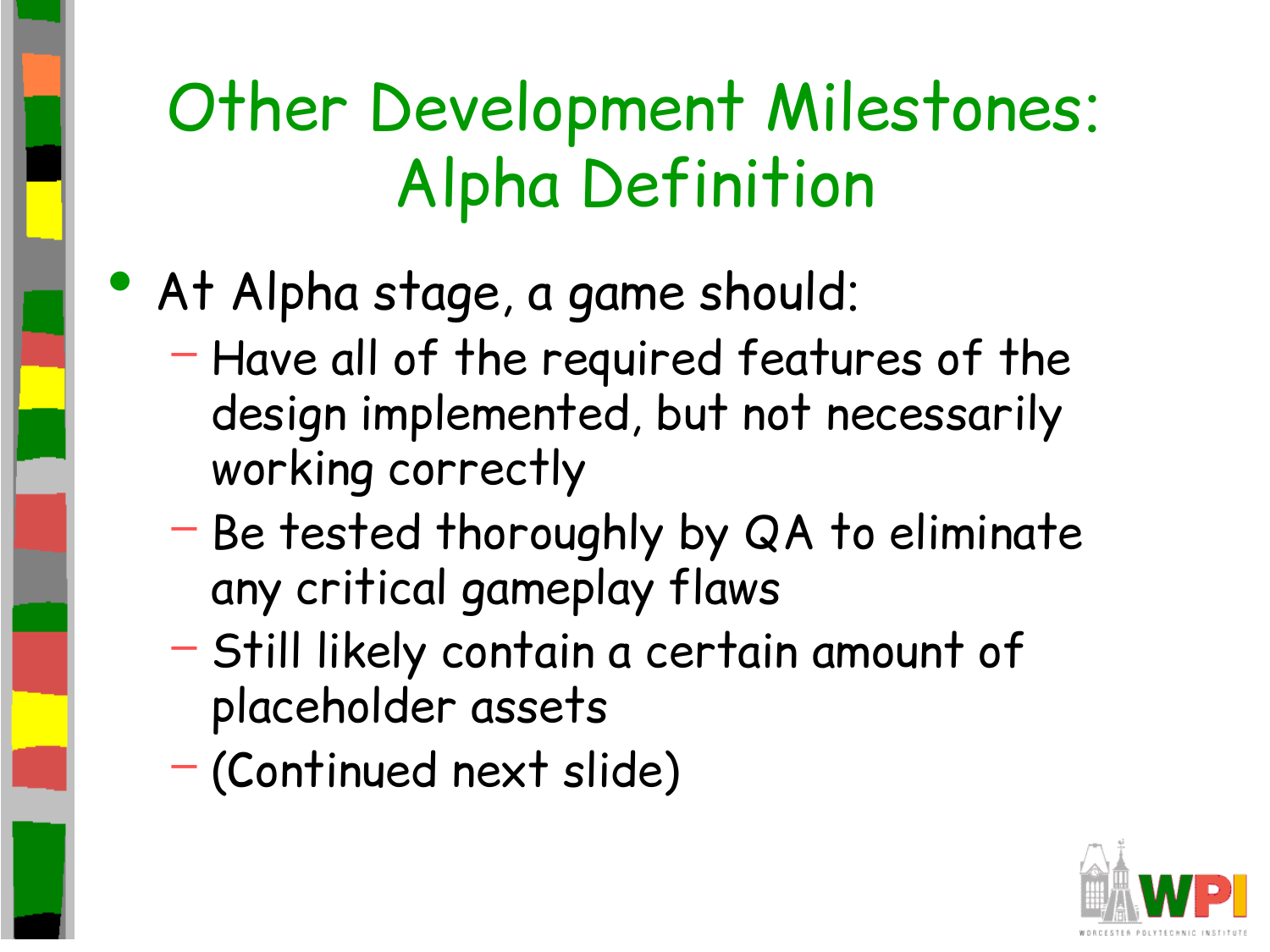

# Other Development Milestones: Alpha Definition
At Alpha stage, a game should:
Have all of the required features of the design implemented, but not necessarily working correctly
Be tested thoroughly by QA to eliminate any critical gameplay flaws
Still likely contain a certain amount of placeholder assets
(Continued next slide)